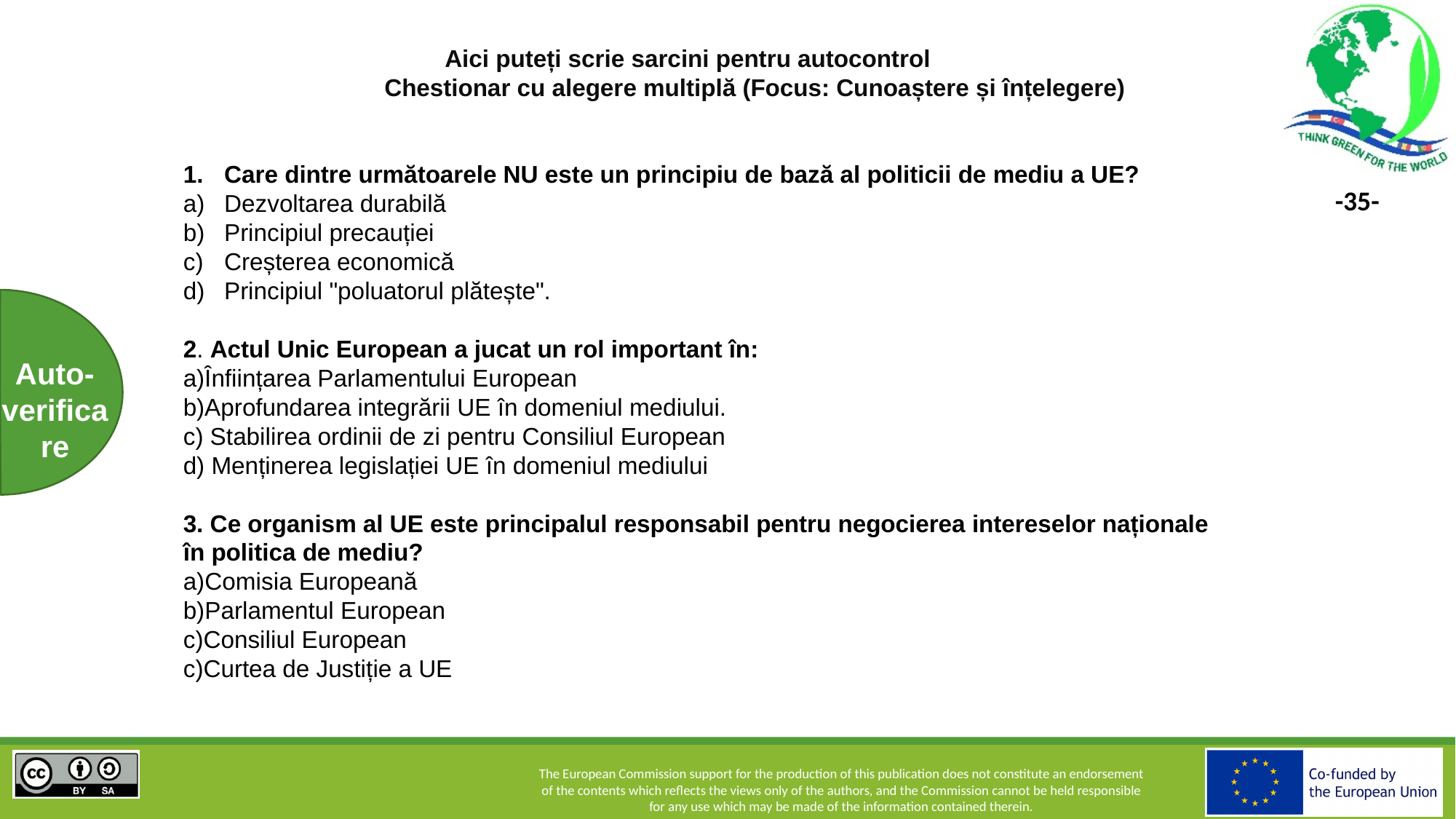

Aici puteți scrie sarcini pentru autocontrol
Chestionar cu alegere multiplă (Focus: Cunoaștere și înțelegere)
Care dintre următoarele NU este un principiu de bază al politicii de mediu a UE?
Dezvoltarea durabilă
Principiul precauției
Creșterea economică
Principiul "poluatorul plătește".

2. Actul Unic European a jucat un rol important în:
a)Înființarea Parlamentului European
b)Aprofundarea integrării UE în domeniul mediului.
c) Stabilirea ordinii de zi pentru Consiliul European
d) Menținerea legislației UE în domeniul mediului

3. Ce organism al UE este principalul responsabil pentru negocierea intereselor naționale în politica de mediu?
a)Comisia Europeană
b)Parlamentul European
c)Consiliul European
c)Curtea de Justiție a UE

Auto-verificare